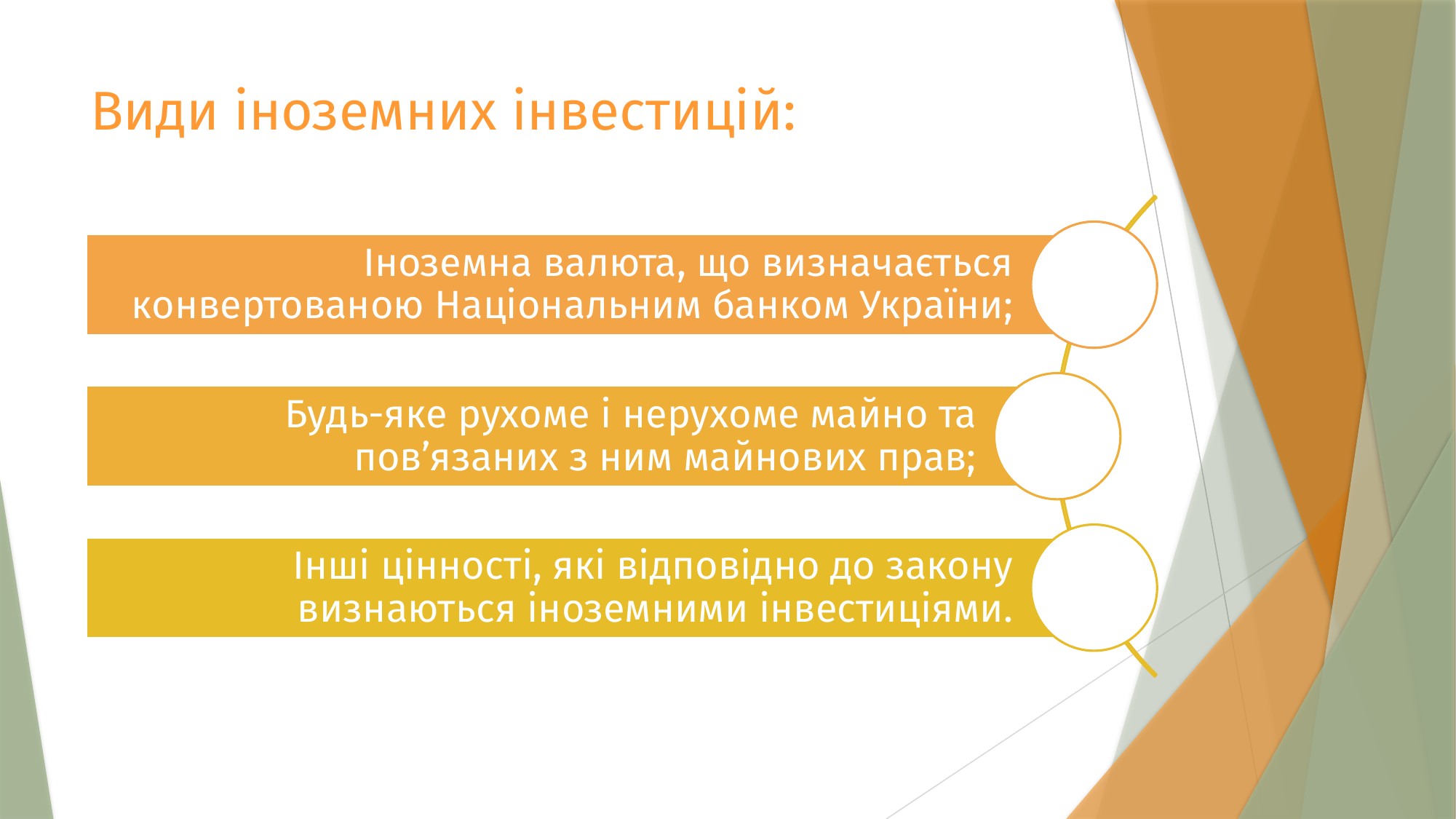

# Види іноземних інвестицій:
Іноземна валюта, що визначається конвертованою Національним банком України;
Будь-яке рухоме і нерухоме майно та пов’язаних з ним майнових прав;
Інші цінності, які відповідно до закону визнаються іноземними інвестиціями.